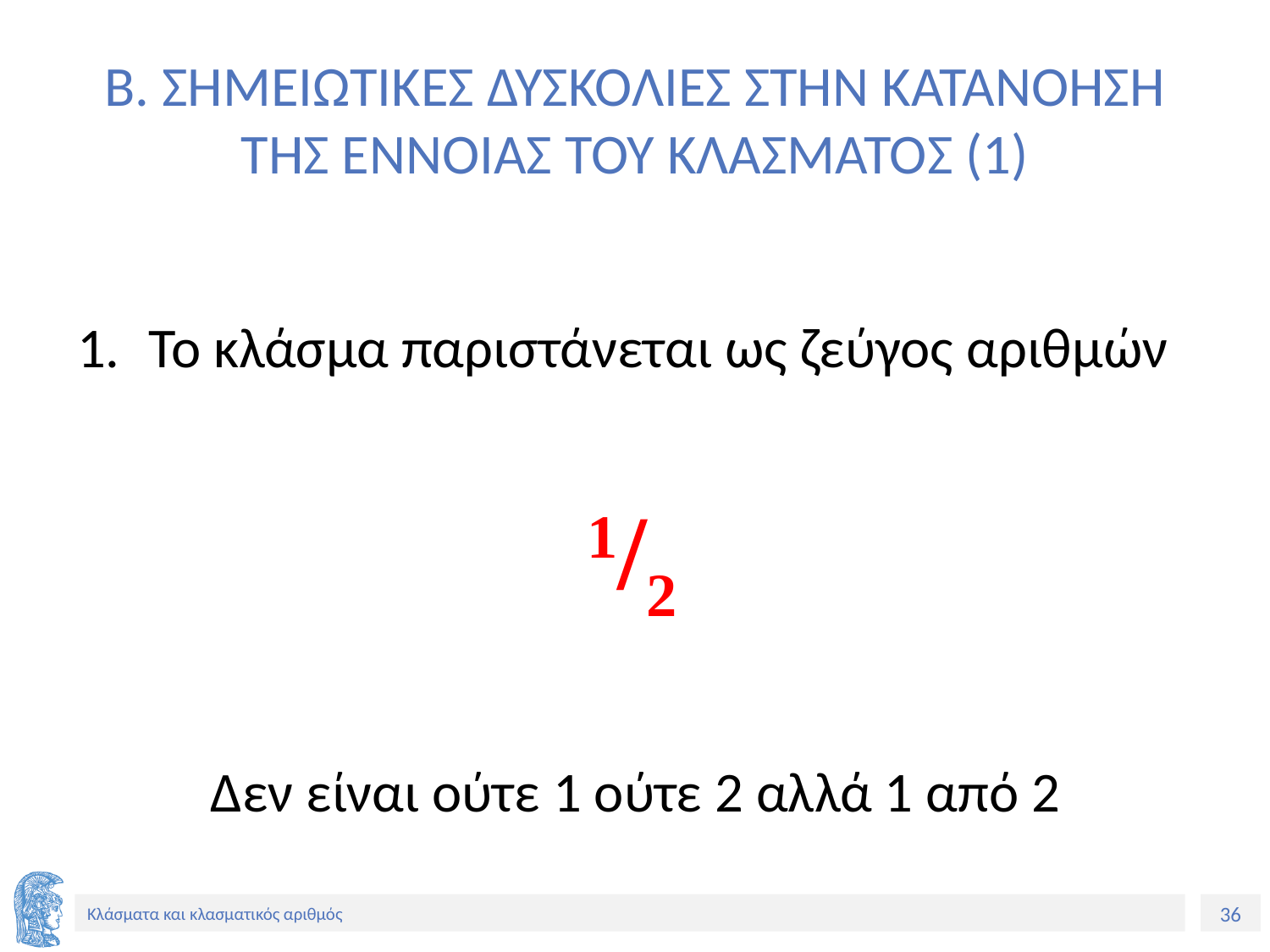

# Β. ΣΗΜΕΙΩΤΙΚΕΣ ΔΥΣΚΟΛΙΕΣ ΣΤΗΝ ΚΑΤΑΝΟΗΣΗ ΤΗΣ ΕΝΝΟΙΑΣ ΤΟΥ ΚΛΑΣΜΑΤΟΣ (1)

Το κλάσμα παριστάνεται ως ζεύγος αριθμών

Δεν είναι ούτε 1 ούτε 2 αλλά 1 από 2

1/2